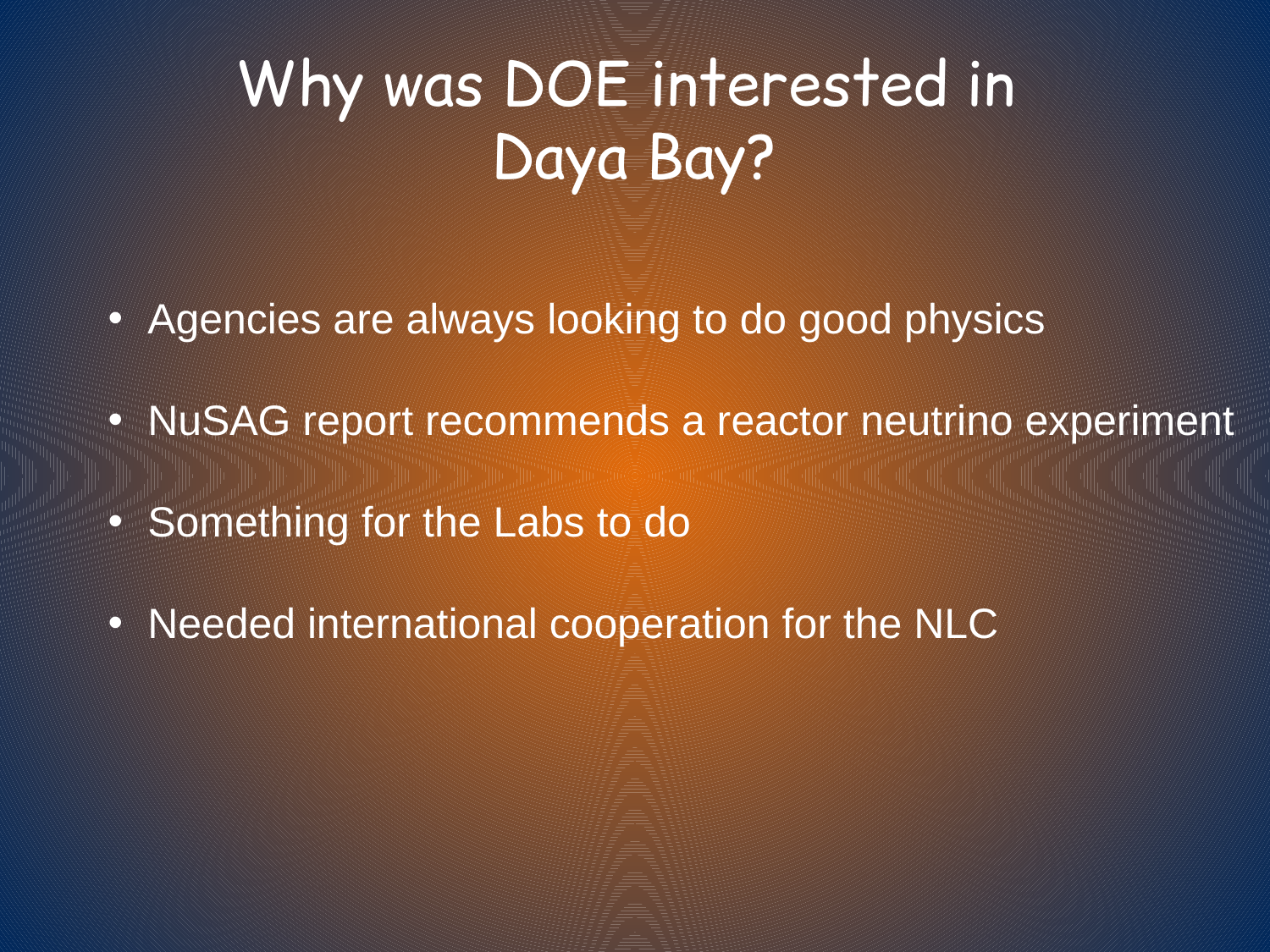

# Why was DOE interested in Daya Bay?
Agencies are always looking to do good physics

NuSAG report recommends a reactor neutrino experiment

Something for the Labs to do

Needed international cooperation for the NLC